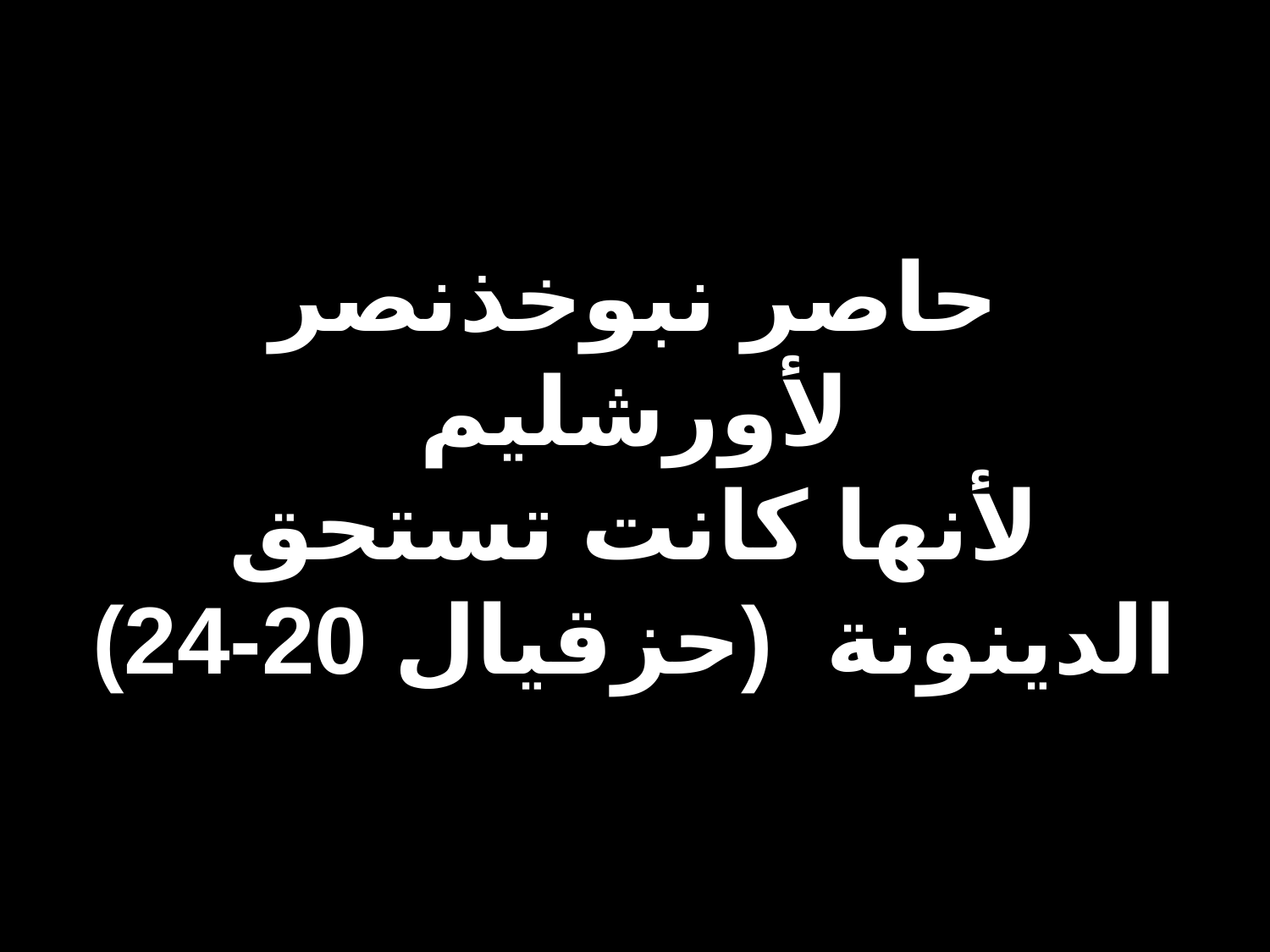

# حاصر نبوخذنصر لأورشليم لأنها كانت تستحق الدينونة  (حزقيال 20-24)